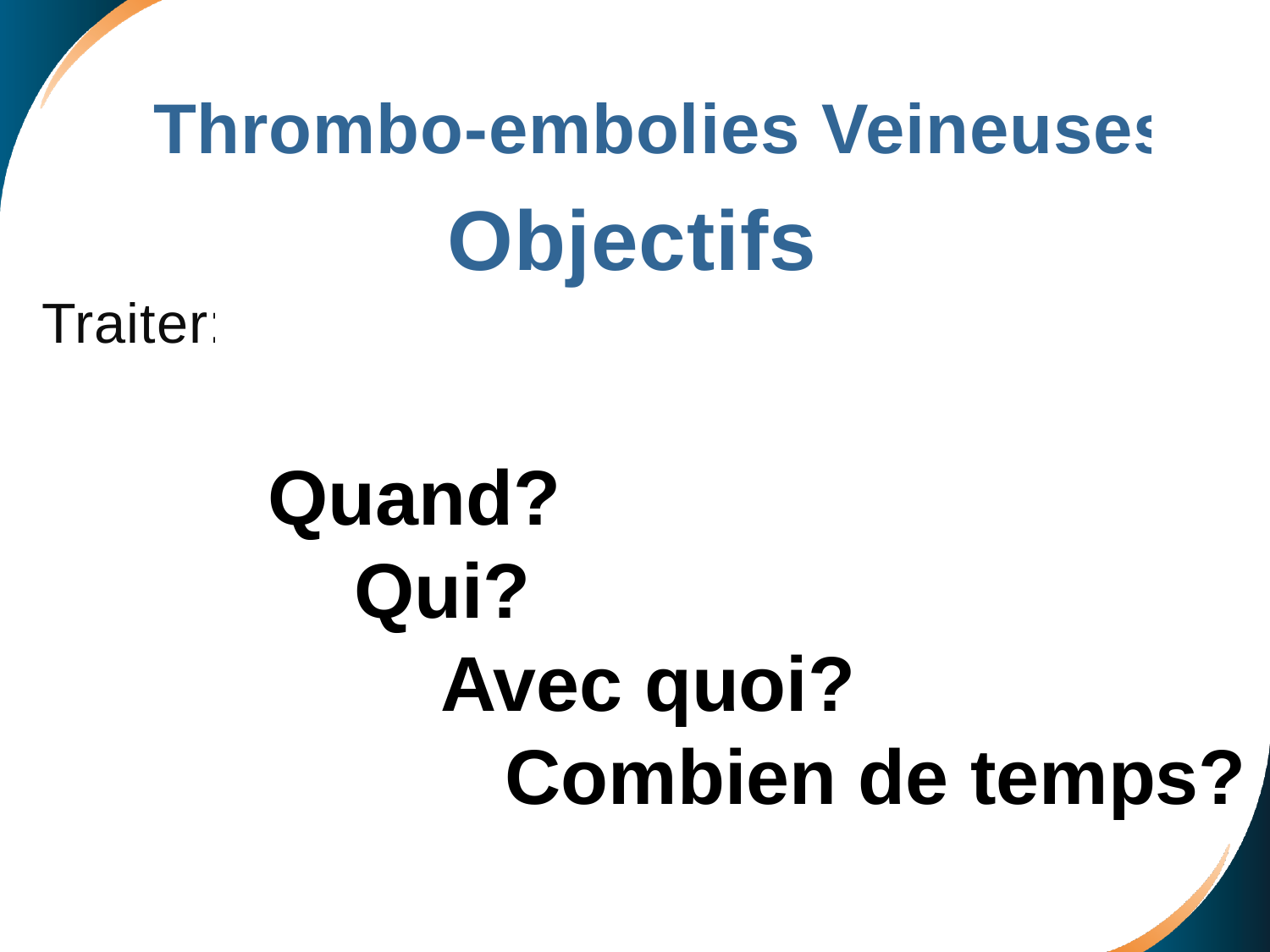

Objectifs
  Traiter:

            Quand?
                Qui?
                    Avec quoi?
                       Combien de temps?
Thrombo-embolies Veineuses